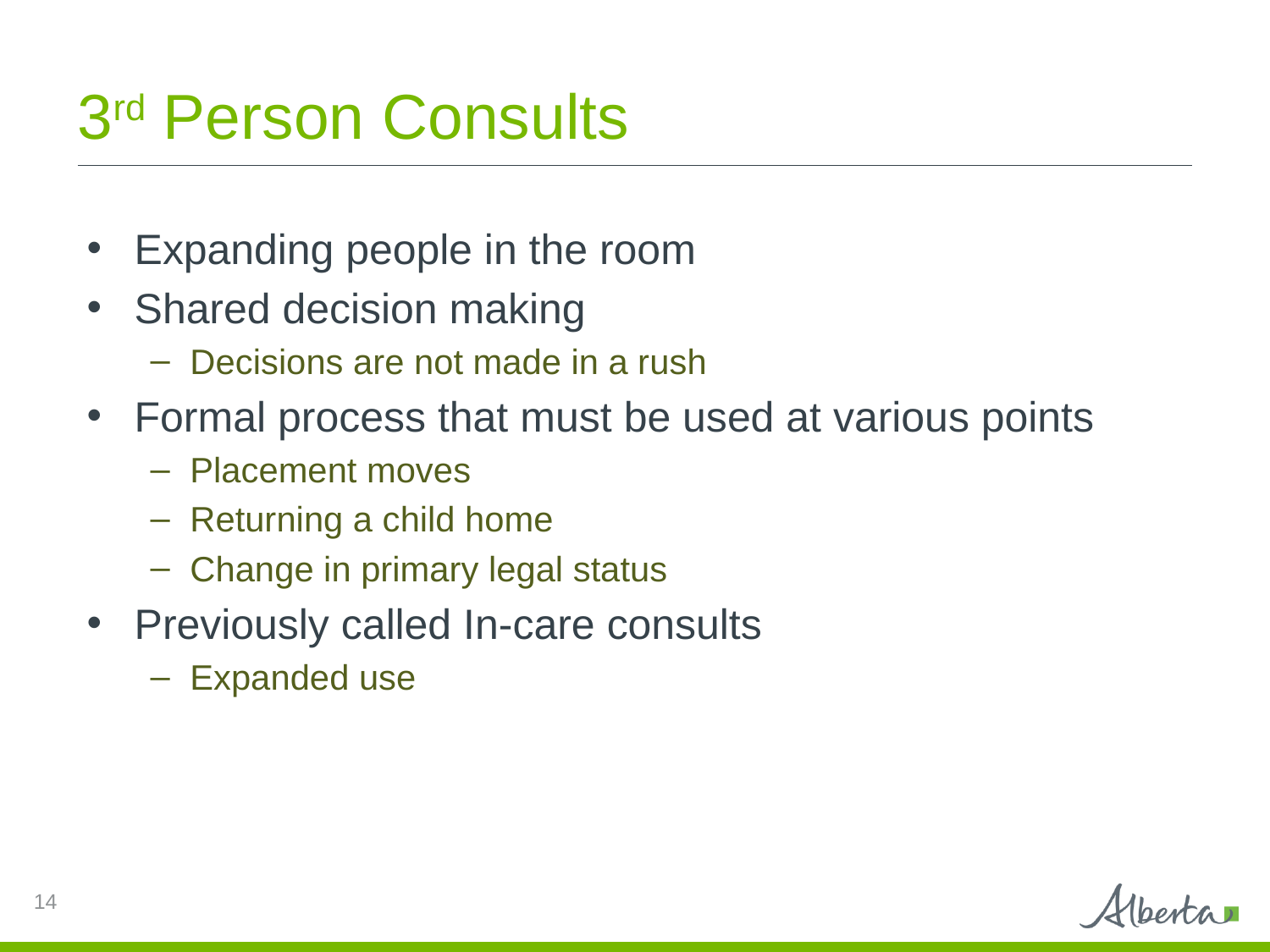

# 3rd Person Consults
Expanding people in the room
Shared decision making
Decisions are not made in a rush
Formal process that must be used at various points
Placement moves
Returning a child home
Change in primary legal status
Previously called In-care consults
Expanded use
14